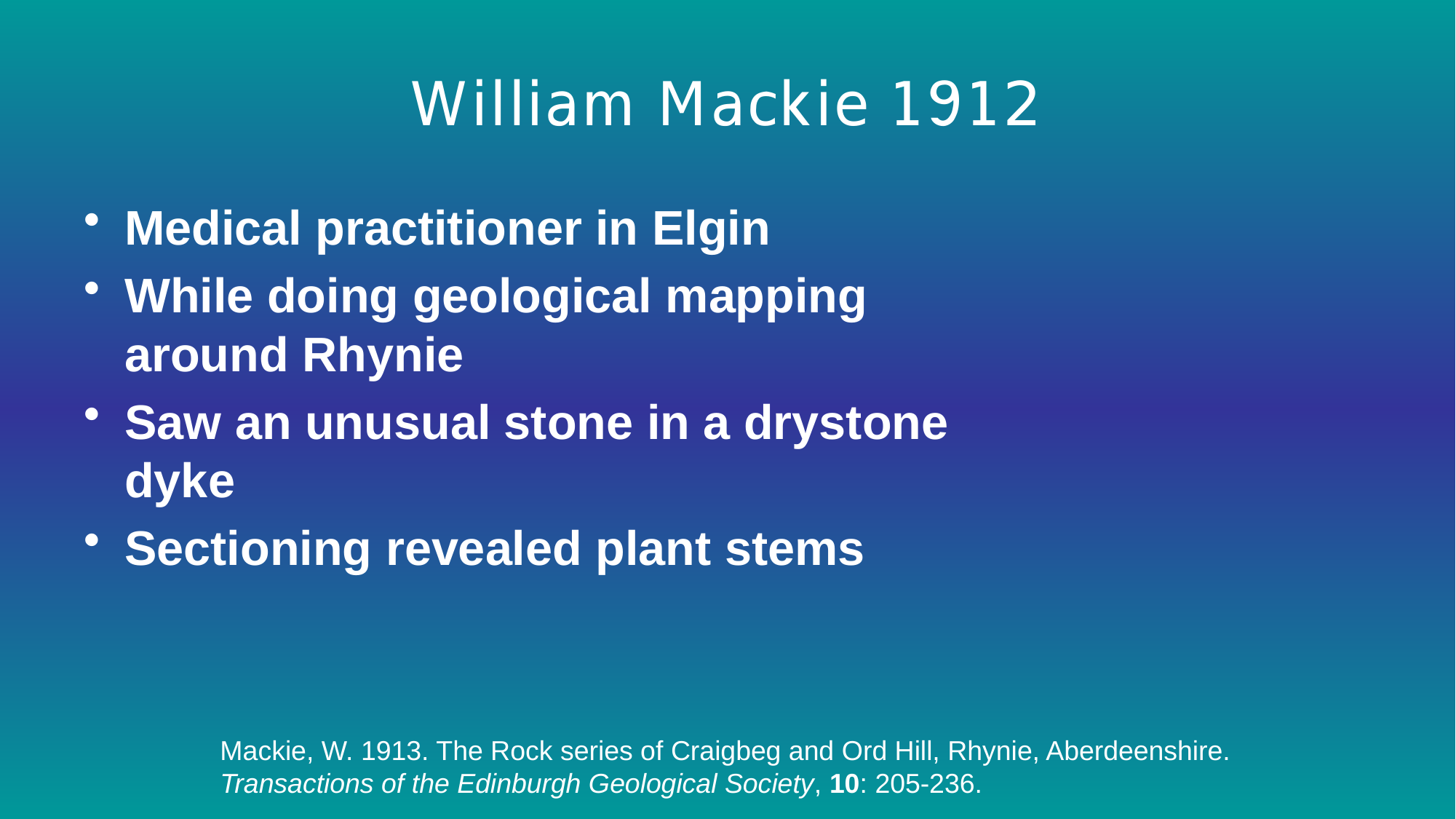

# William Mackie 1912
Medical practitioner in Elgin
While doing geological mapping around Rhynie
Saw an unusual stone in a drystone dyke
Sectioning revealed plant stems

Mackie, W. 1913. The Rock series of Craigbeg and Ord Hill, Rhynie, Aberdeenshire.
Transactions of the Edinburgh Geological Society, 10: 205-236.